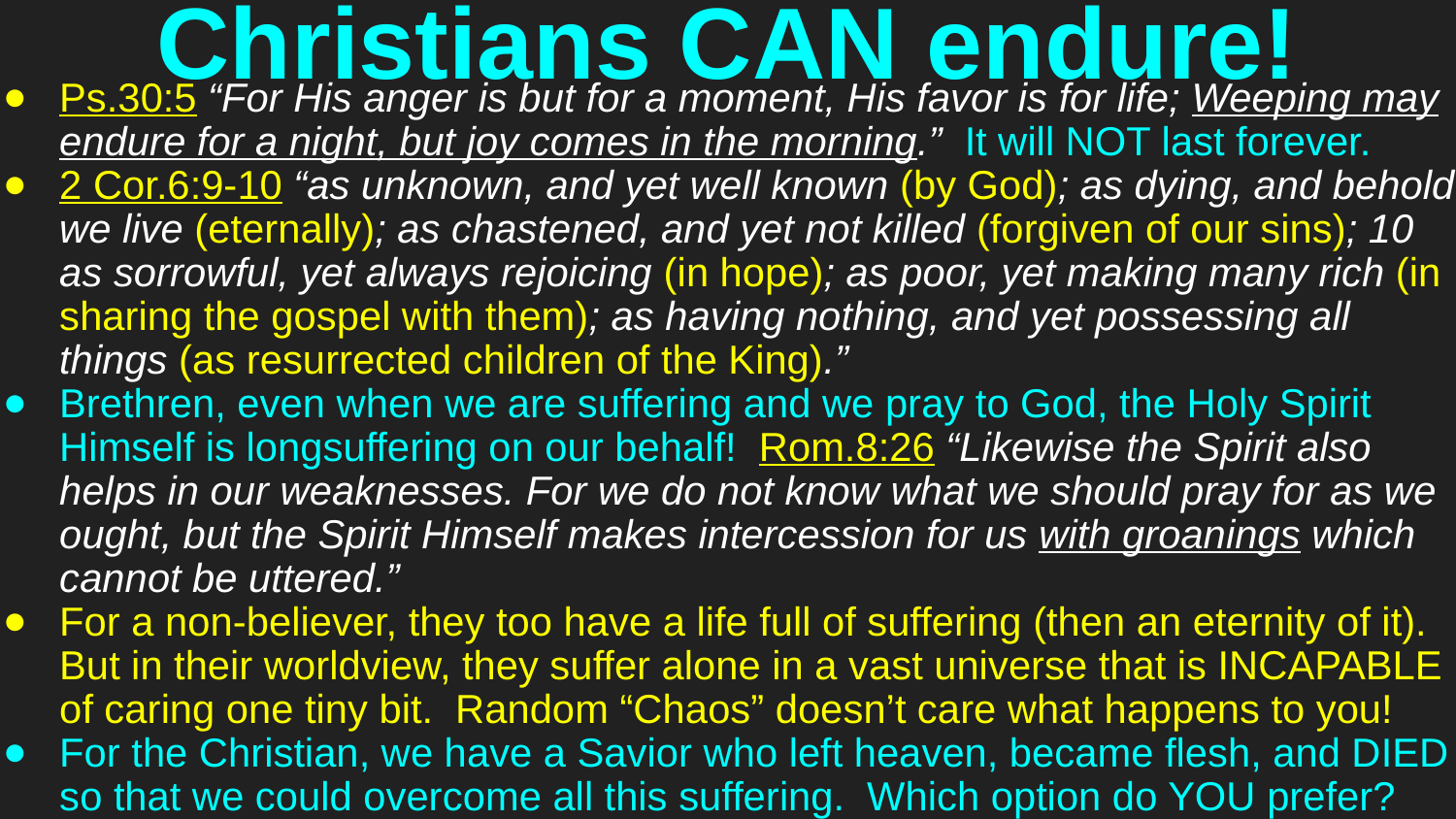

# Christians CAN endure!
Ps.30:5 “For His anger is but for a moment, His favor is for life; Weeping may endure for a night, but joy comes in the morning.”  It will NOT last forever.
2 Cor.6:9-10 “as unknown, and yet well known (by God); as dying, and behold we live (eternally); as chastened, and yet not killed (forgiven of our sins); 10 as sorrowful, yet always rejoicing (in hope); as poor, yet making many rich (in sharing the gospel with them); as having nothing, and yet possessing all things (as resurrected children of the King).”
Brethren, even when we are suffering and we pray to God, the Holy Spirit Himself is longsuffering on our behalf!  Rom.8:26 “Likewise the Spirit also helps in our weaknesses. For we do not know what we should pray for as we ought, but the Spirit Himself makes intercession for us with groanings which cannot be uttered.”
For a non-believer, they too have a life full of suffering (then an eternity of it). But in their worldview, they suffer alone in a vast universe that is INCAPABLE of caring one tiny bit.  Random “Chaos” doesn’t care what happens to you!
For the Christian, we have a Savior who left heaven, became flesh, and DIED so that we could overcome all this suffering.  Which option do YOU prefer?